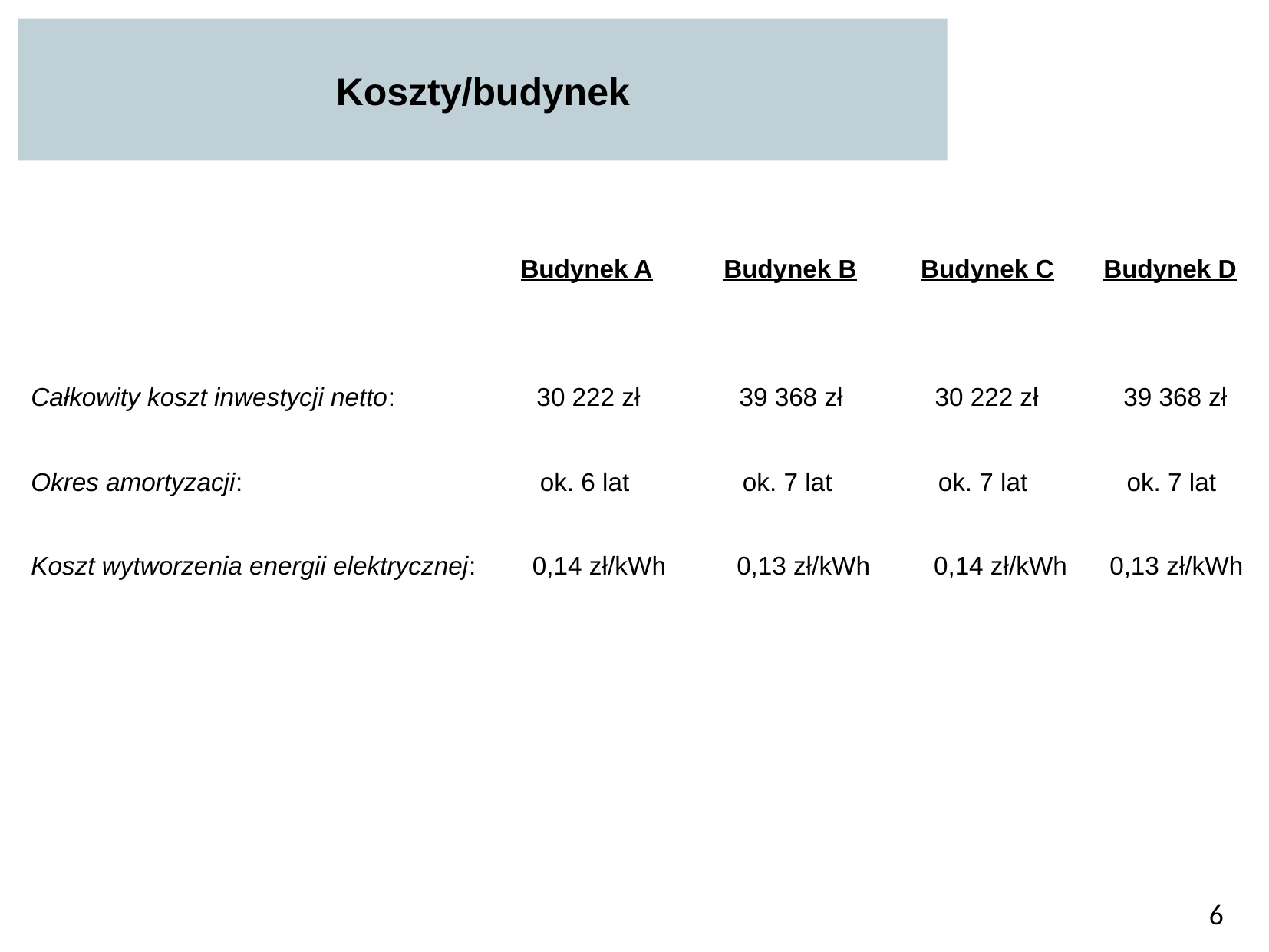

Koszty/budynek

                                                                     Budynek A          Budynek B         Budynek C       Budynek D

Całkowity koszt inwestycji netto:                    30 222 zł              39 368 zł             30 222 zł            39 368 zł

Okres amortyzacji:                                          ok. 6 lat                ok. 7 lat               ok. 7 lat              ok. 7 lat

Koszt wytworzenia energii elektrycznej:        0,14 zł/kWh          0,13 zł/kWh         0,14 zł/kWh      0,13 zł/kWh

6